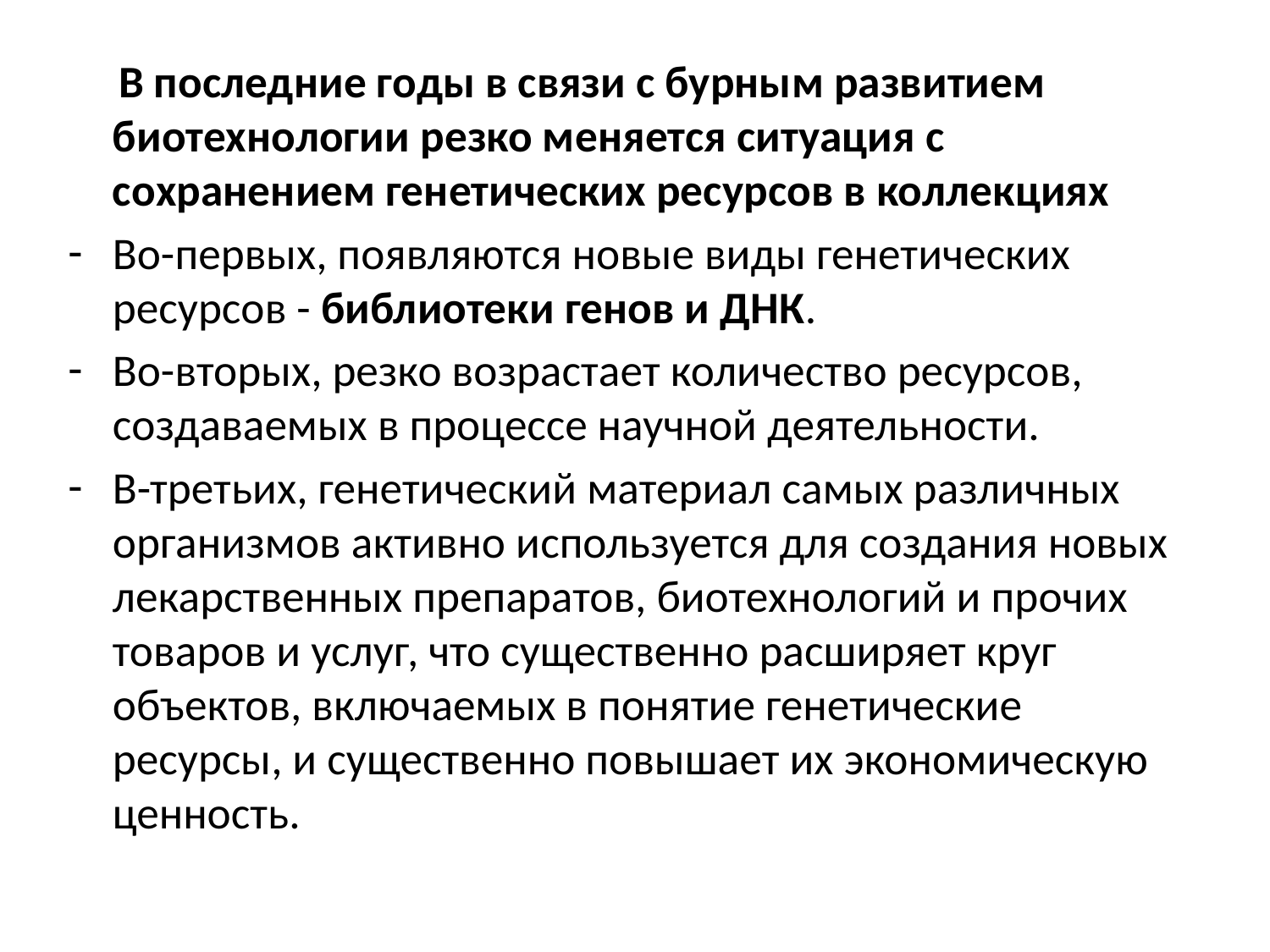

В последние годы в связи с бурным развитием биотехнологии резко меняется ситуация с сохранением генетических ресурсов в коллекциях
Во-первых, появляются новые виды генетических ресурсов - библиотеки генов и ДНК.
Во-вторых, резко возрастает количество ресурсов, создаваемых в процессе научной деятельности.
В-третьих, генетический материал самых различных организмов активно используется для создания новых лекарственных препаратов, биотехнологий и прочих товаров и услуг, что существенно расширяет круг объектов, включаемых в понятие генетические ресурсы, и существенно повышает их экономическую ценность.